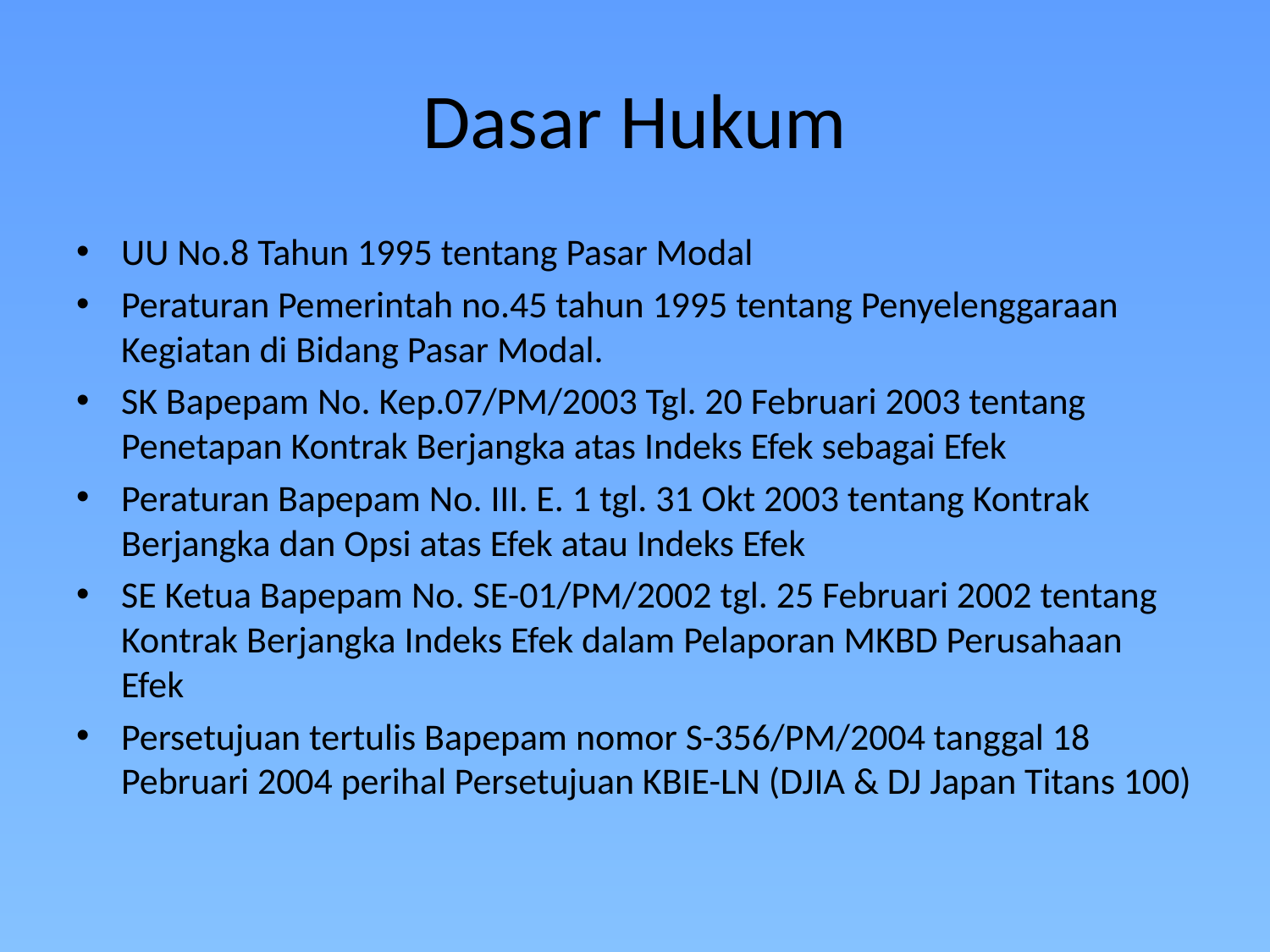

# Dasar Hukum
UU No.8 Tahun 1995 tentang Pasar Modal
Peraturan Pemerintah no.45 tahun 1995 tentang Penyelenggaraan Kegiatan di Bidang Pasar Modal.
SK Bapepam No. Kep.07/PM/2003 Tgl. 20 Februari 2003 tentang Penetapan Kontrak Berjangka atas Indeks Efek sebagai Efek
Peraturan Bapepam No. III. E. 1 tgl. 31 Okt 2003 tentang Kontrak Berjangka dan Opsi atas Efek atau Indeks Efek
SE Ketua Bapepam No. SE-01/PM/2002 tgl. 25 Februari 2002 tentang Kontrak Berjangka Indeks Efek dalam Pelaporan MKBD Perusahaan Efek
Persetujuan tertulis Bapepam nomor S-356/PM/2004 tanggal 18 Pebruari 2004 perihal Persetujuan KBIE-LN (DJIA & DJ Japan Titans 100)